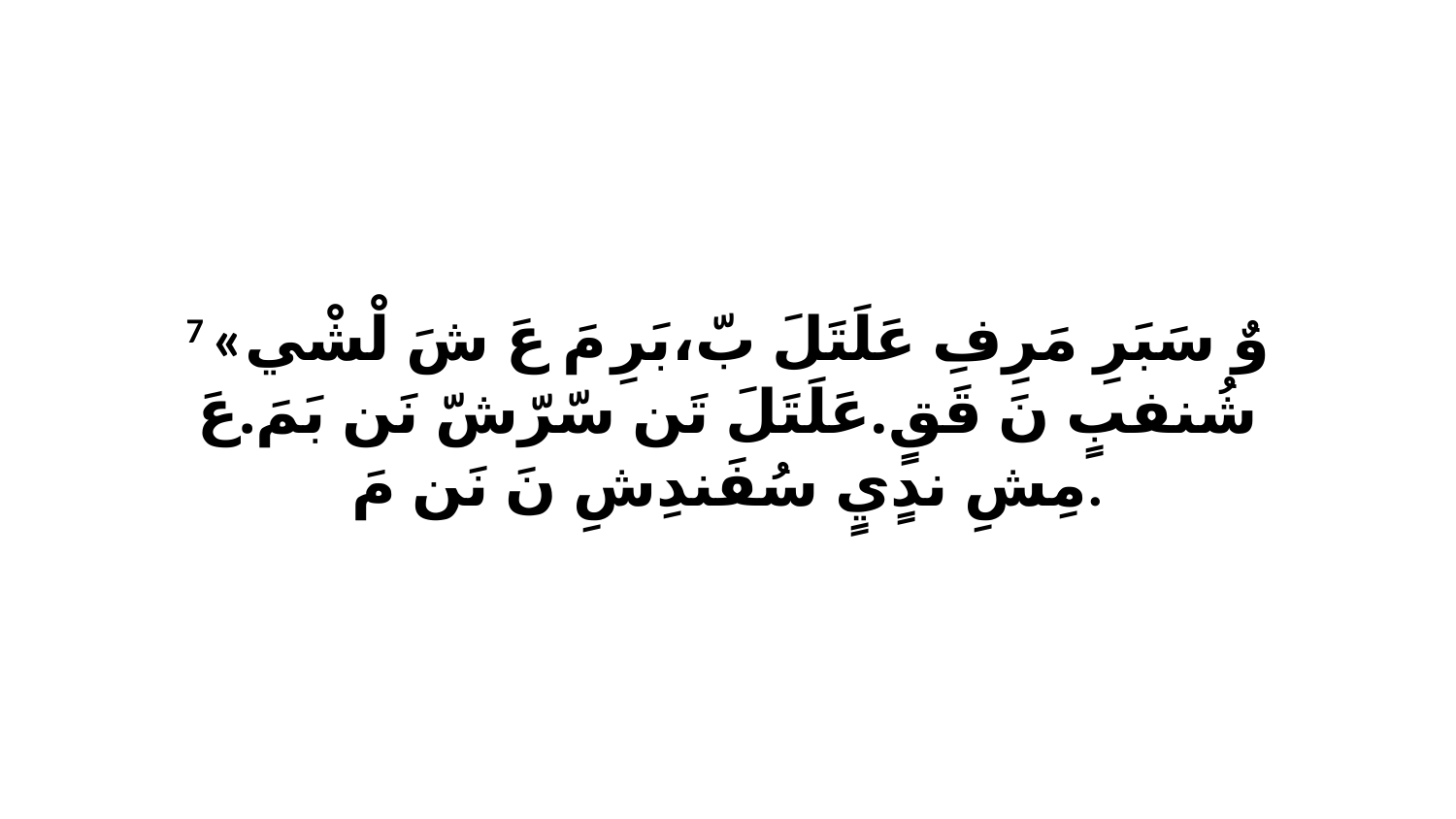

7 «وٌ سَبَرِ مَرِفِ عَلَتَلَ بّ،بَرِ مَ عَ شَ لْشْي شُنفبٍ نَ قَقٍ.عَلَتَلَ تَن سّرّشّ نَن بَمَ.عَ مِشِ ندٍيٍ سُفَندِشِ نَ نَن مَ.